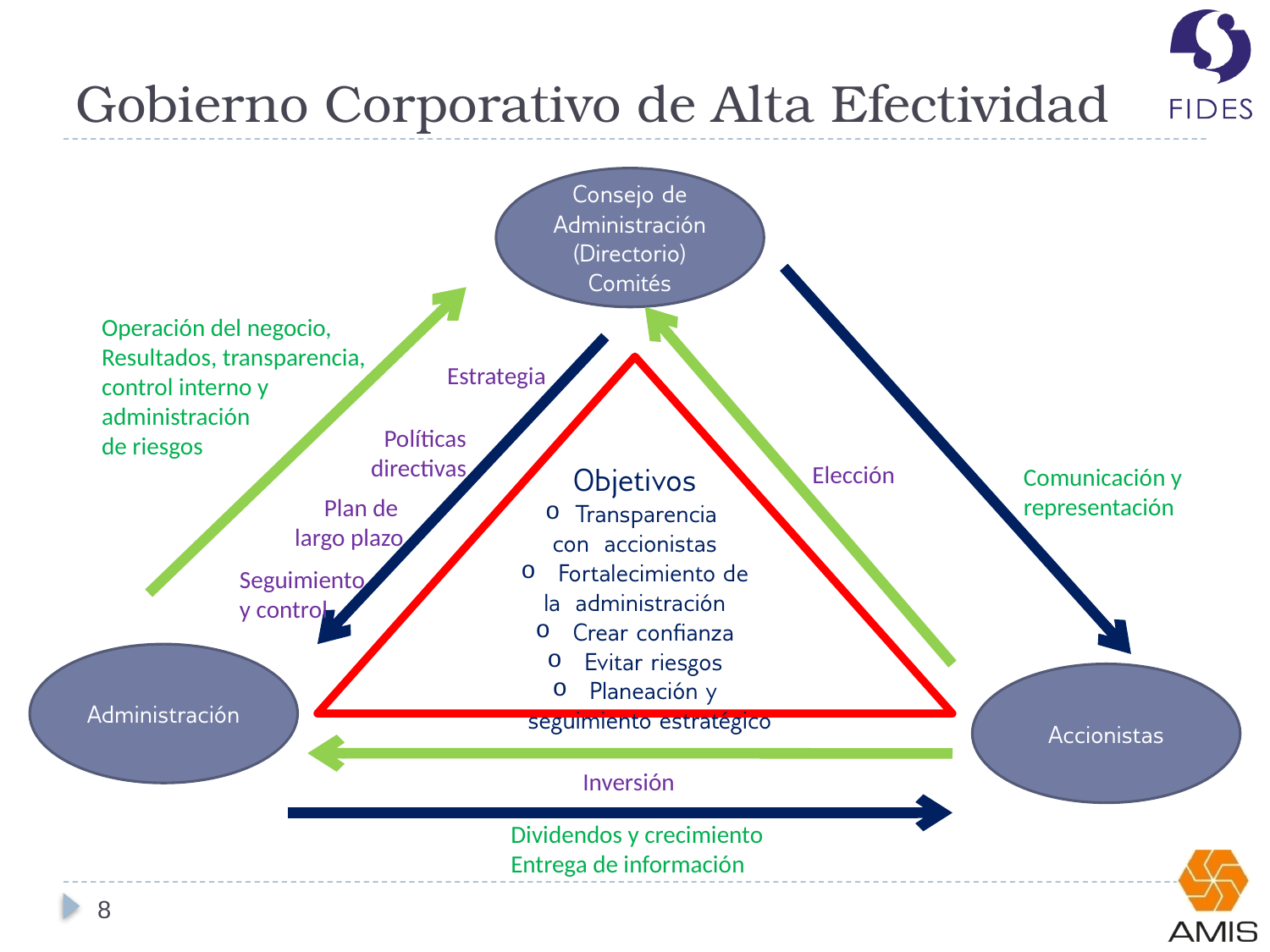

# Gobierno Corporativo de Alta Efectividad
Consejo de Administración (Directorio) Comités
Operación del negocio,
Resultados, transparencia,
control interno y
administración
de riesgos
Estrategia

Objetivos
Transparencia
con  accionistas
 Fortalecimiento de
la  administración
 Crear confianza
 Evitar riesgos
 Planeación y seguimiento estratégico

Políticas
directivas
Elección
Comunicación y
representación
Plan de
largo plazo
Seguimiento
y control
Administración
Accionistas
Inversión
Dividendos y crecimiento
Entrega de información
8